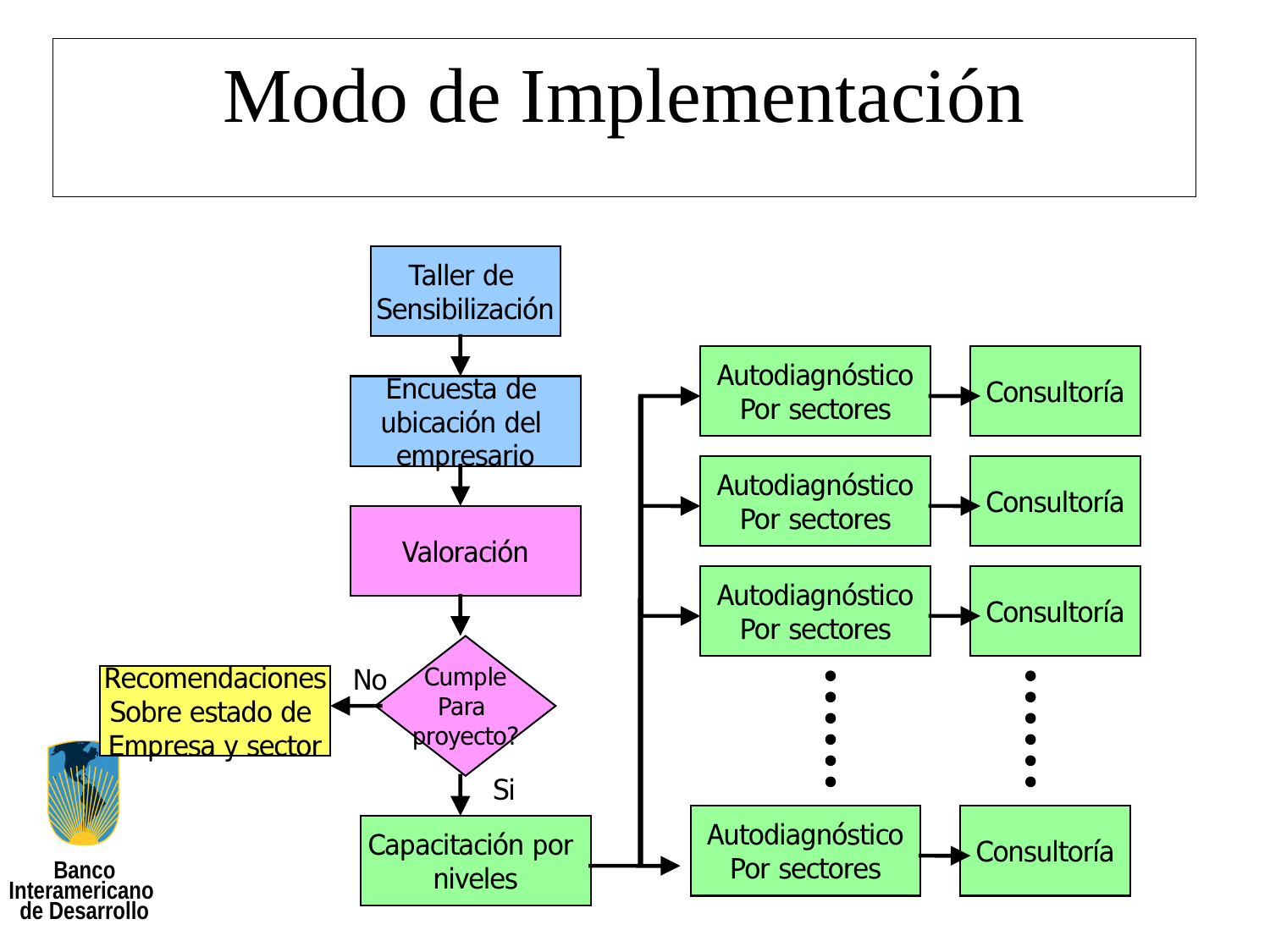

# Modo de Implementación
Taller de
Sensibilización

Autodiagnóstico
Por sectores
Consultoría

Encuesta de
ubicación del
empresario

Autodiagnóstico
Por sectores
Consultoría

Valoración
Autodiagnóstico
Por sectores
Consultoría

Cumple
Para
proyecto?
No
Recomendaciones
Sobre estado de
Empresa y sector

Si

Autodiagnóstico
Por sectores
Consultoría

Capacitación por
niveles